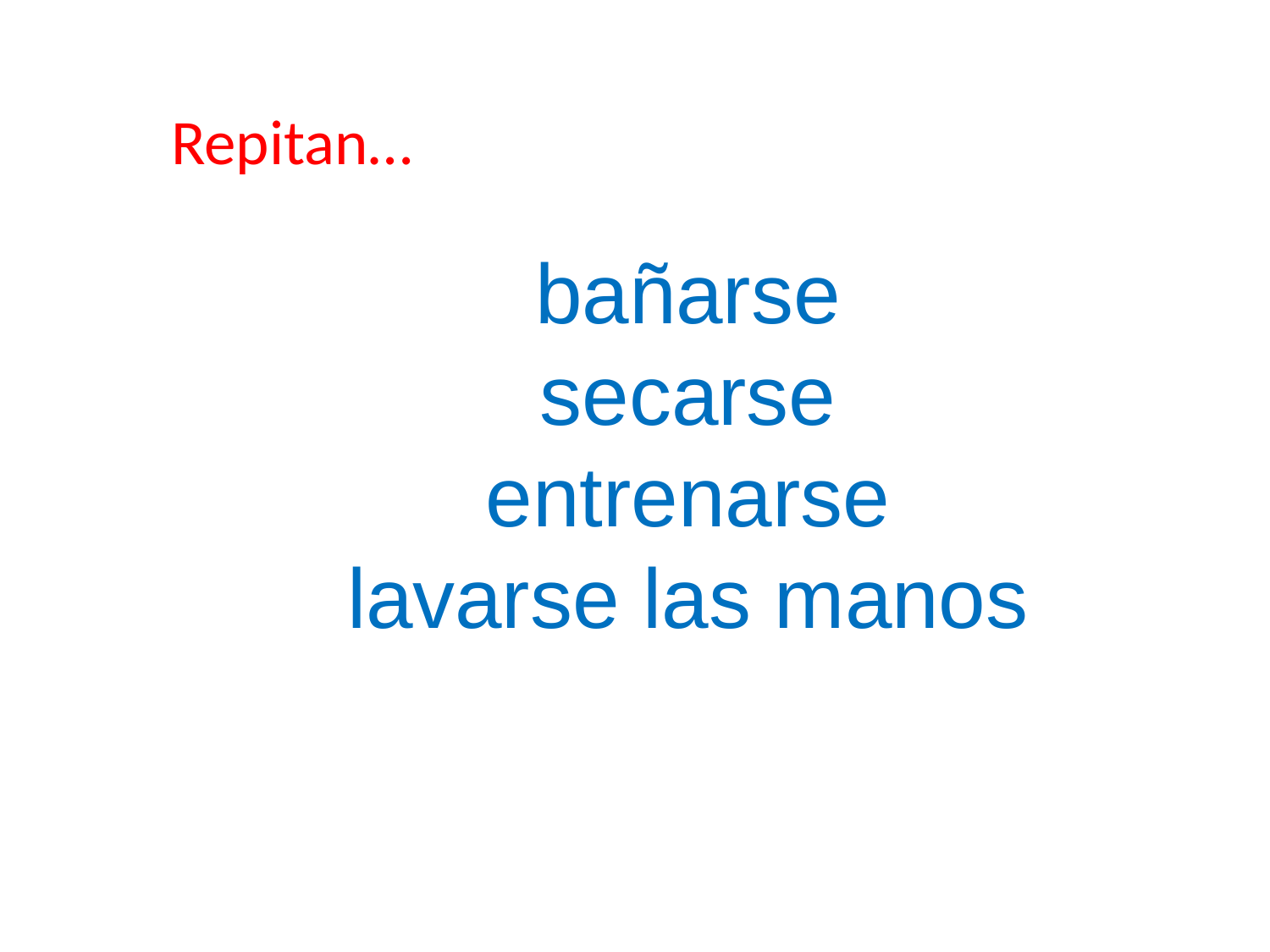

Repitan…
bañarse
secarse
entrenarse
lavarse las manos